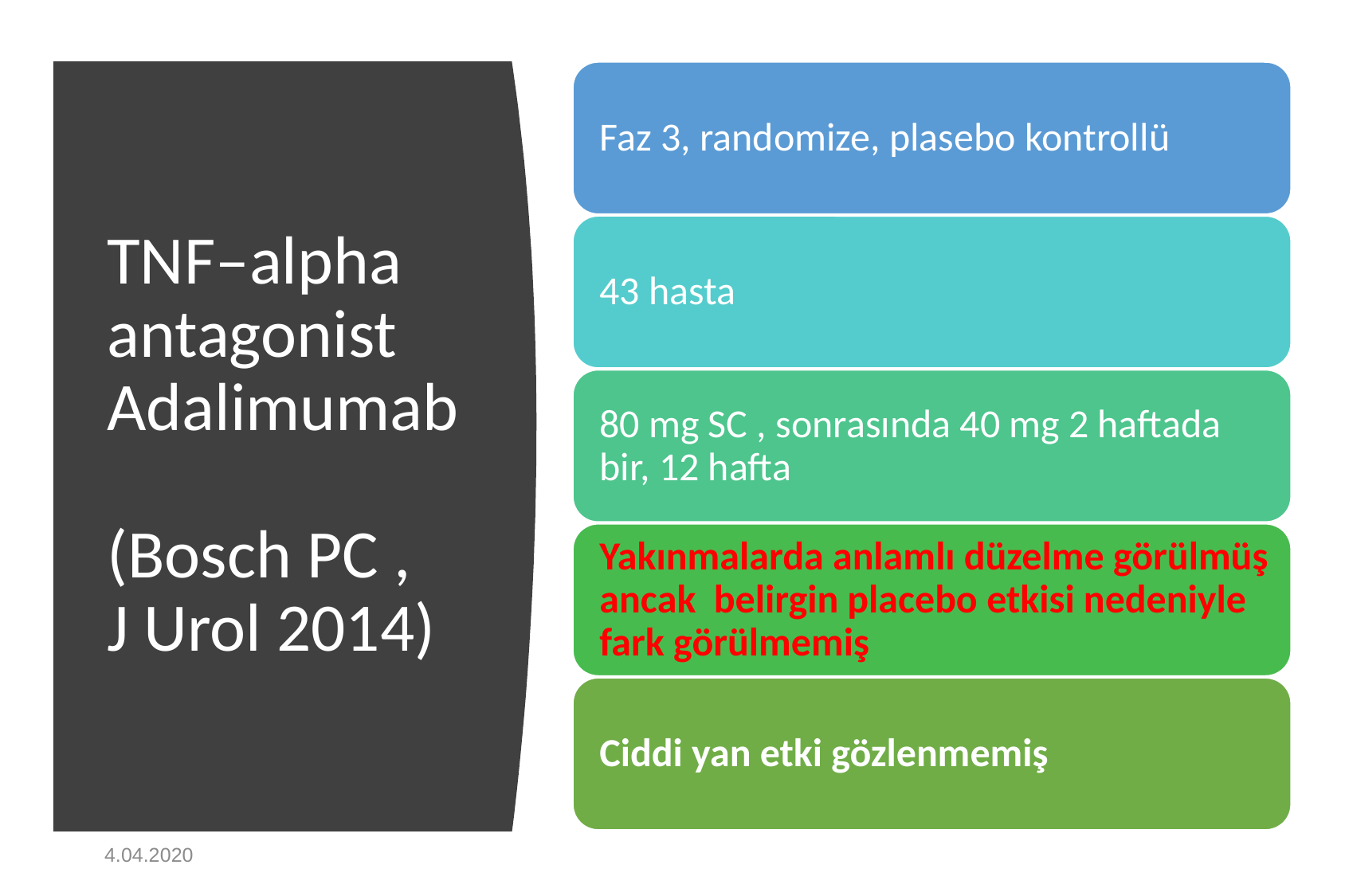

Faz 3, randomize, plasebo kontrollü
43 hasta
80 mg SC , sonrasında 40 mg 2 haftada bir, 12 hafta
Yakınmalarda anlamlı düzelme görülmüş ancak  belirgin placebo etkisi nedeniyle fark görülmemiş
Ciddi yan etki gözlenmemiş

# TNF–alpha antagonist Adalimumab (Bosch PC ,  J Urol 2014)
4.04.2020